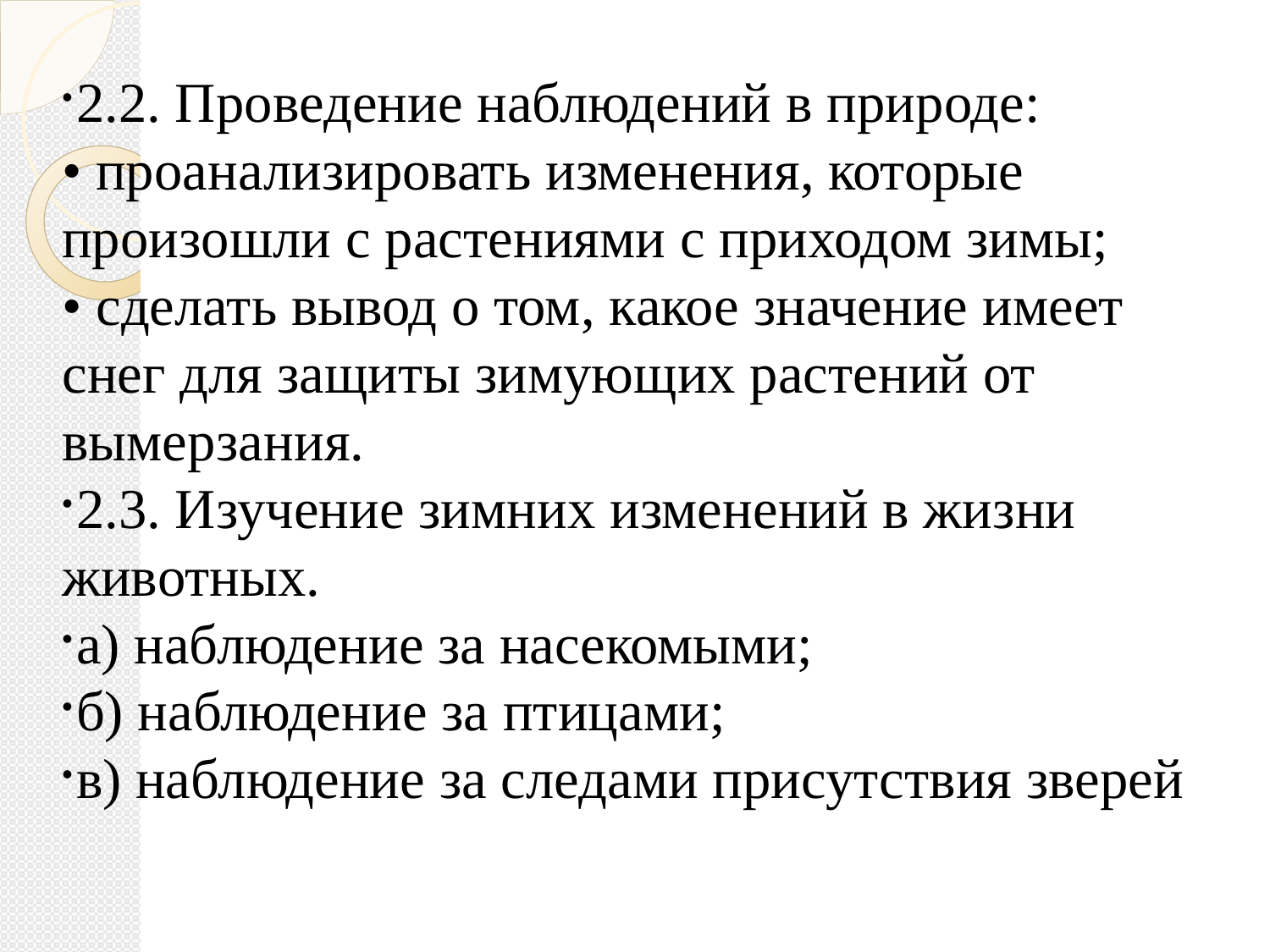

2.2. Проведение наблюдений в природе:
• проанализировать изменения, которые произошли с растениями с приходом зимы;
• сделать вывод о том, какое значение имеет снег для защиты зимующих растений от вымерзания.
2.3. Изучение зимних изменений в жизни животных.
а) наблюдение за насекомыми;
б) наблюдение за птицами;
в) наблюдение за следами присутствия зверей